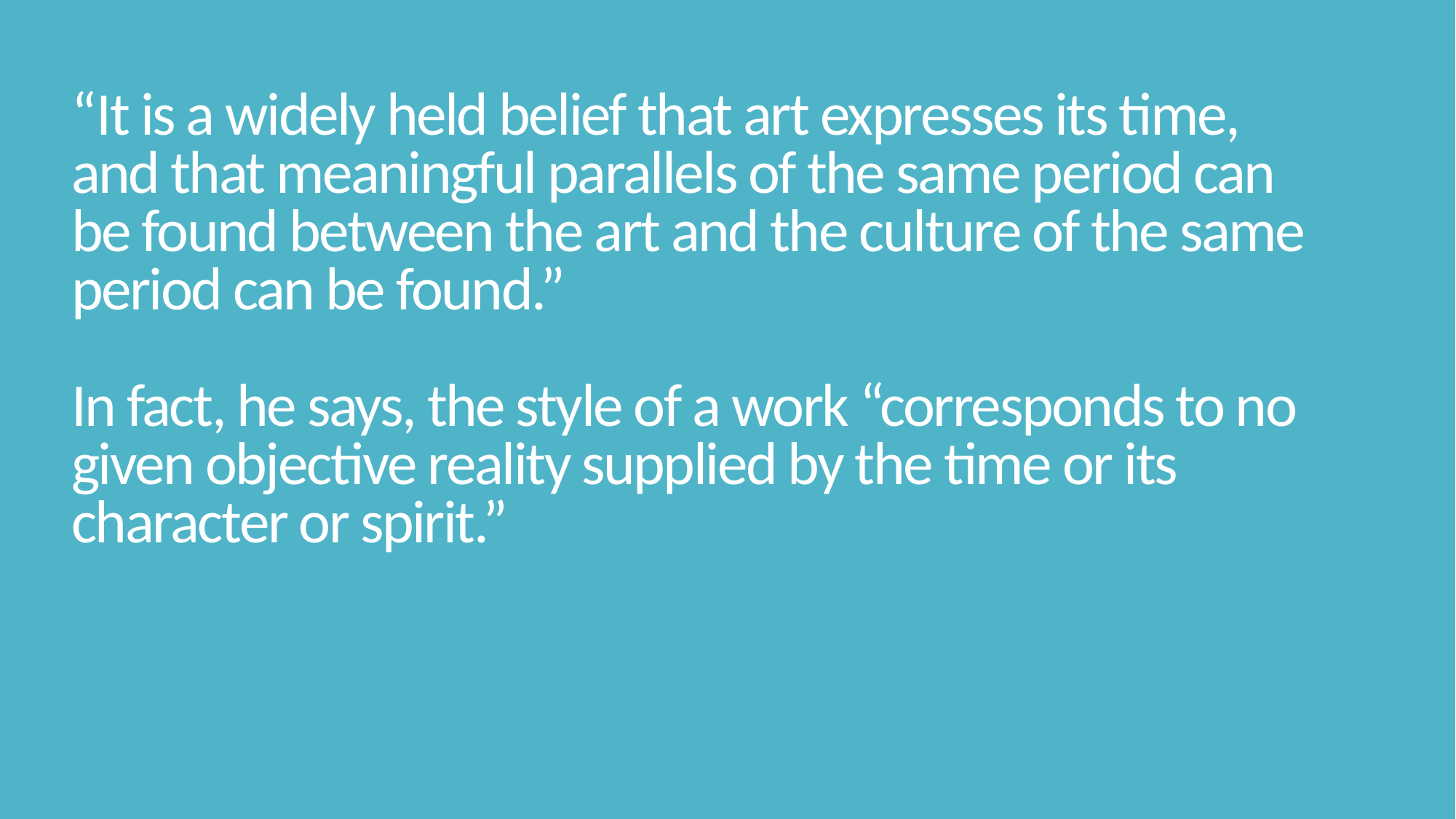

# “It is a widely held belief that art expresses its time, and that meaningful parallels of the same period can be found between the art and the culture of the same period can be found.” In fact, he says, the style of a work “corresponds to no given objective reality supplied by the time or its character or spirit.”